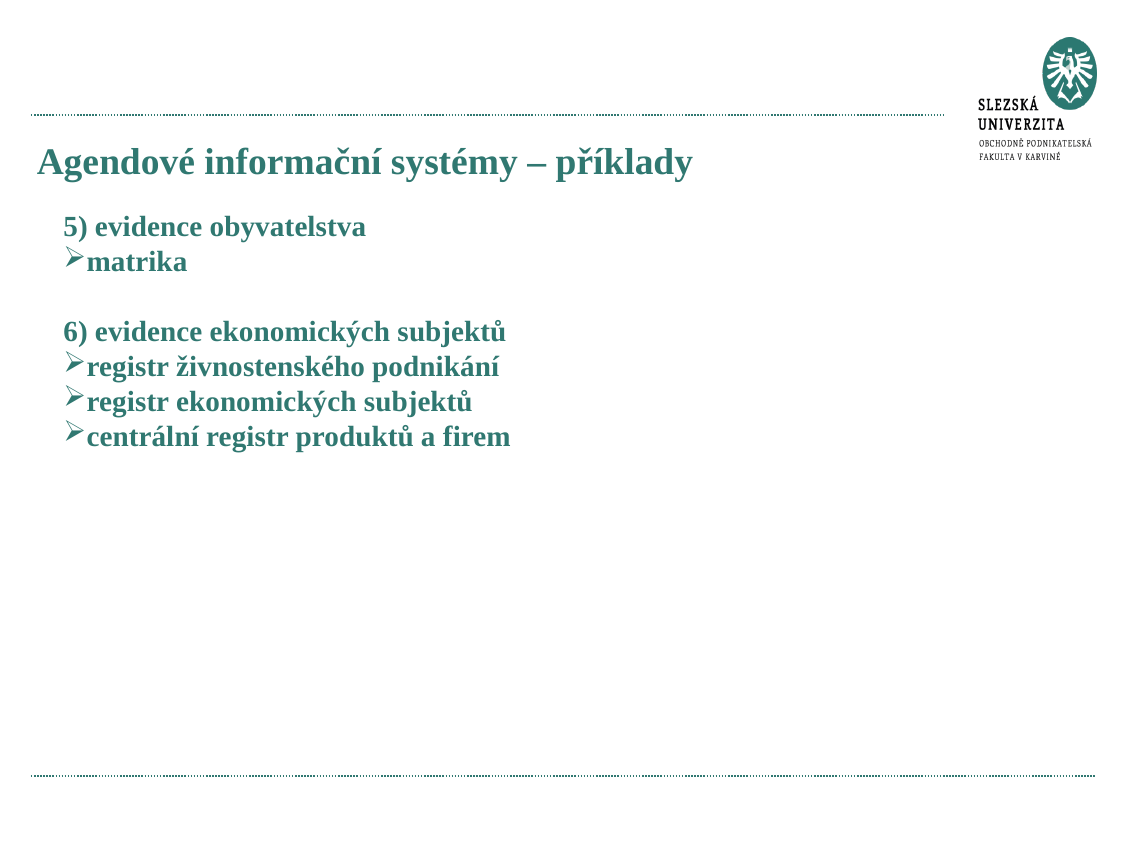

# Agendové informační systémy – příklady
5) evidence obyvatelstva
matrika

6) evidence ekonomických subjektů
registr živnostenského podnikání
registr ekonomických subjektů
centrální registr produktů a firem